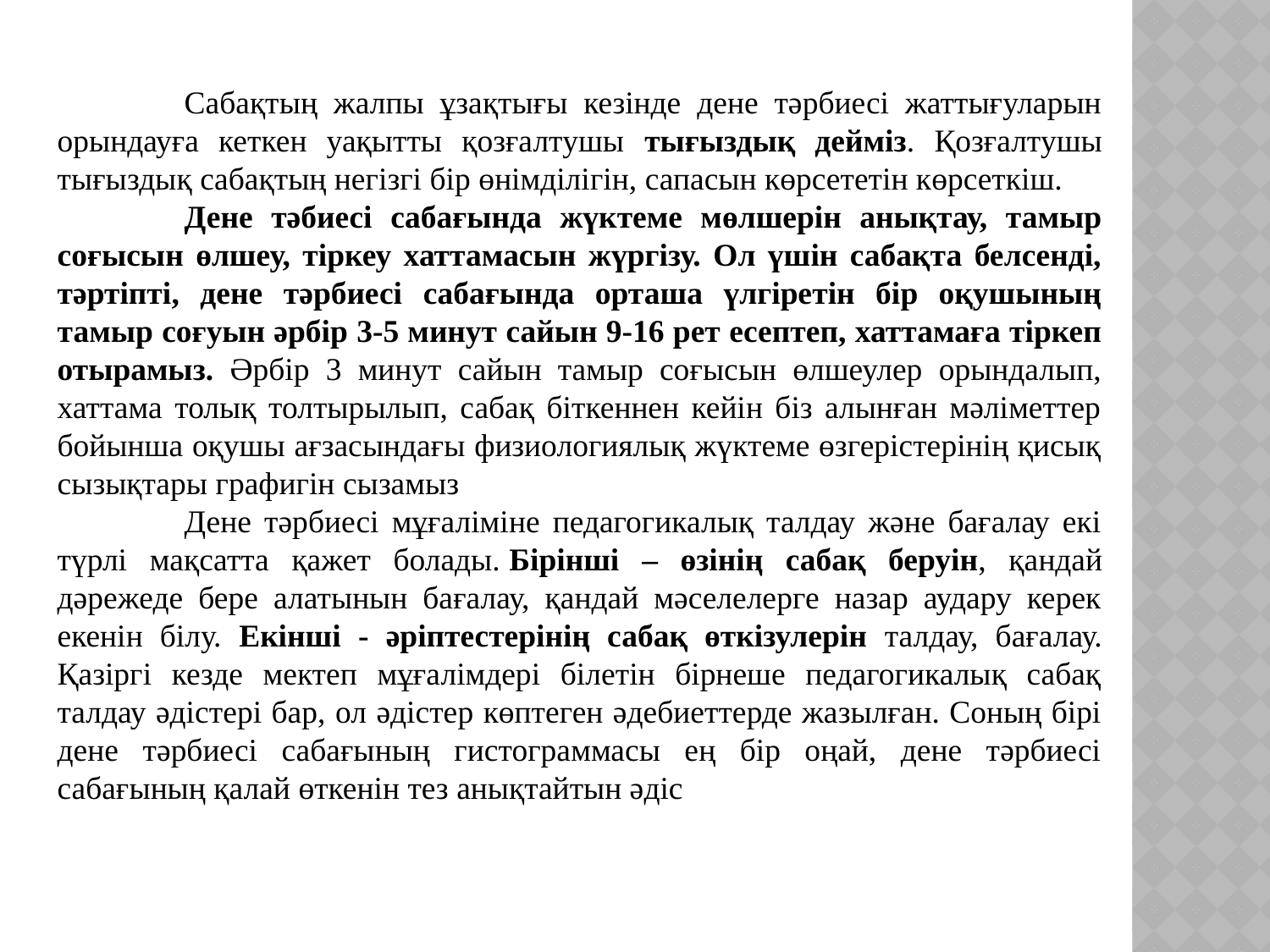

Сабақтың жалпы ұзақтығы кезінде дене тәрбиесі жаттығуларын орындауға кеткен уақытты қозғалтушы тығыздық дейміз. Қозғалтушы тығыздық сабақтың негізгі бір өнімділігін, сапасын көрсететін көрсеткіш.
	Дене тәбиесі сабағында жүктеме мөлшерін анықтау, тамыр соғысын өлшеу, тіркеу хаттамасын жүргізу. Ол үшін сабақта белсенді, тәртіпті, дене тәрбиесі сабағында орташа үлгіретін бір оқушының тамыр соғуын әрбір 3-5 минут сайын 9-16 рет есептеп, хаттамаға тіркеп отырамыз. Әрбір 3 минут сайын тамыр соғысын өлшеулер орындалып, хаттама толық толтырылып, сабақ біткеннен кейін біз алынған мәліметтер бойынша оқушы ағзасындағы физиологиялық жүктеме өзгерістерінің қисық сызықтары графигін сызамыз
	Дене тәрбиесі мұғаліміне педагогикалық талдау және бағалау екі түрлі мақсатта қажет болады. Бірінші – өзінің сабақ беруін, қандай дәрежеде бере алатынын бағалау, қандай мәселелерге назар аудару керек екенін білу. Екінші - әріптестерінің сабақ өткізулерін талдау, бағалау. Қазіргі кезде мектеп мұғалімдері білетін бірнеше педагогикалық сабақ талдау әдістері бар, ол әдістер көптеген әдебиеттерде жазылған. Соның бірі дене тәрбиесі сабағының гистограммасы ең бір оңай, дене тәрбиесі сабағының қалай өткенін тез анықтайтын әдіс